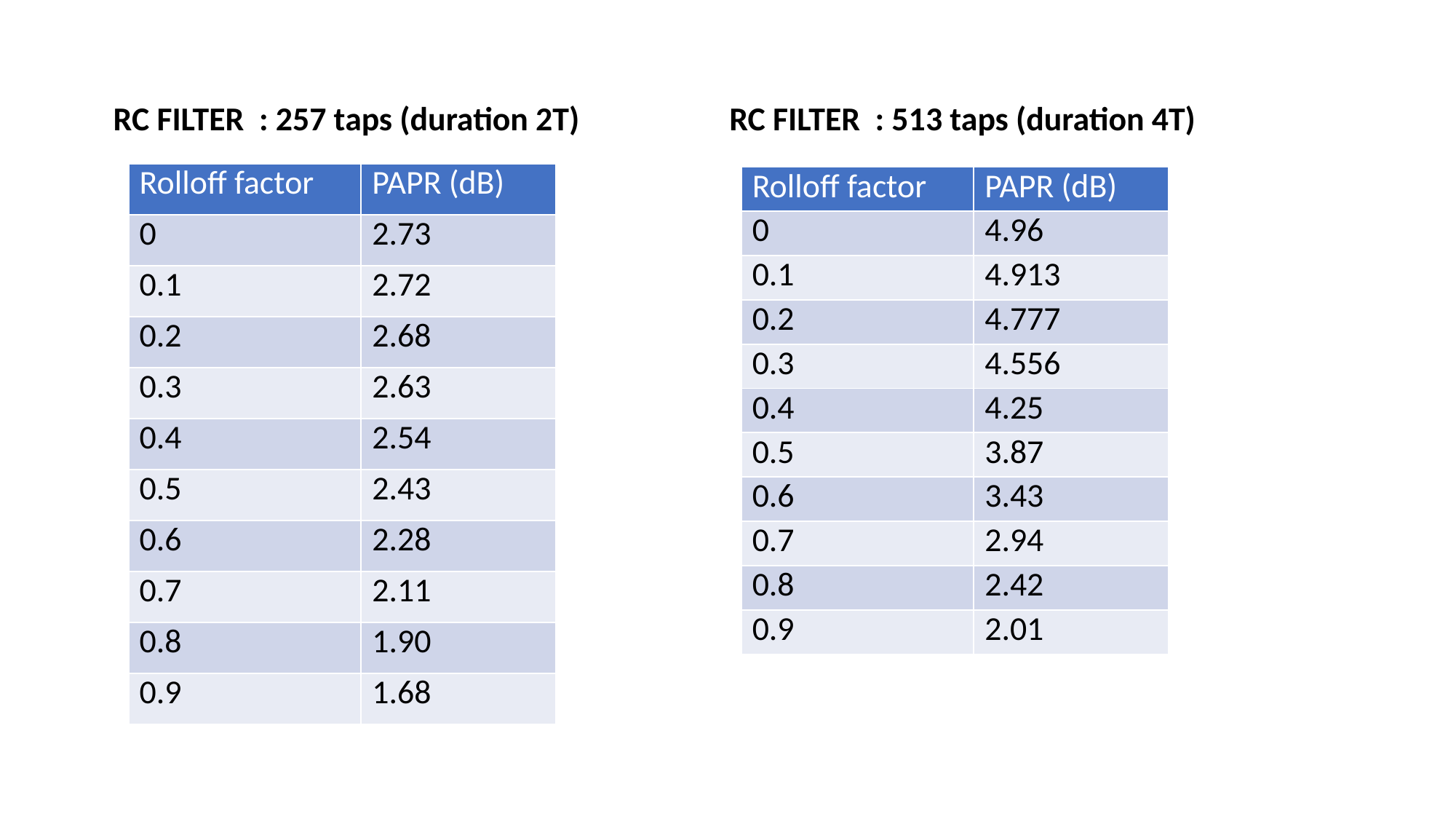

RC FILTER  : 257 taps (duration 2T)
RC FILTER  : 513 taps (duration 4T)
| Rolloff factor | PAPR (dB) |
| --- | --- |
| 0 | 2.73 |
| 0.1 | 2.72 |
| 0.2 | 2.68 |
| 0.3 | 2.63 |
| 0.4 | 2.54 |
| 0.5 | 2.43 |
| 0.6 | 2.28 |
| 0.7 | 2.11 |
| 0.8 | 1.90 |
| 0.9 | 1.68 |
| Rolloff factor | PAPR (dB) |
| --- | --- |
| 0 | 4.96 |
| 0.1 | 4.913 |
| 0.2 | 4.777 |
| 0.3 | 4.556 |
| 0.4 | 4.25 |
| 0.5 | 3.87 |
| 0.6 | 3.43 |
| 0.7 | 2.94 |
| 0.8 | 2.42 |
| 0.9 | 2.01 |